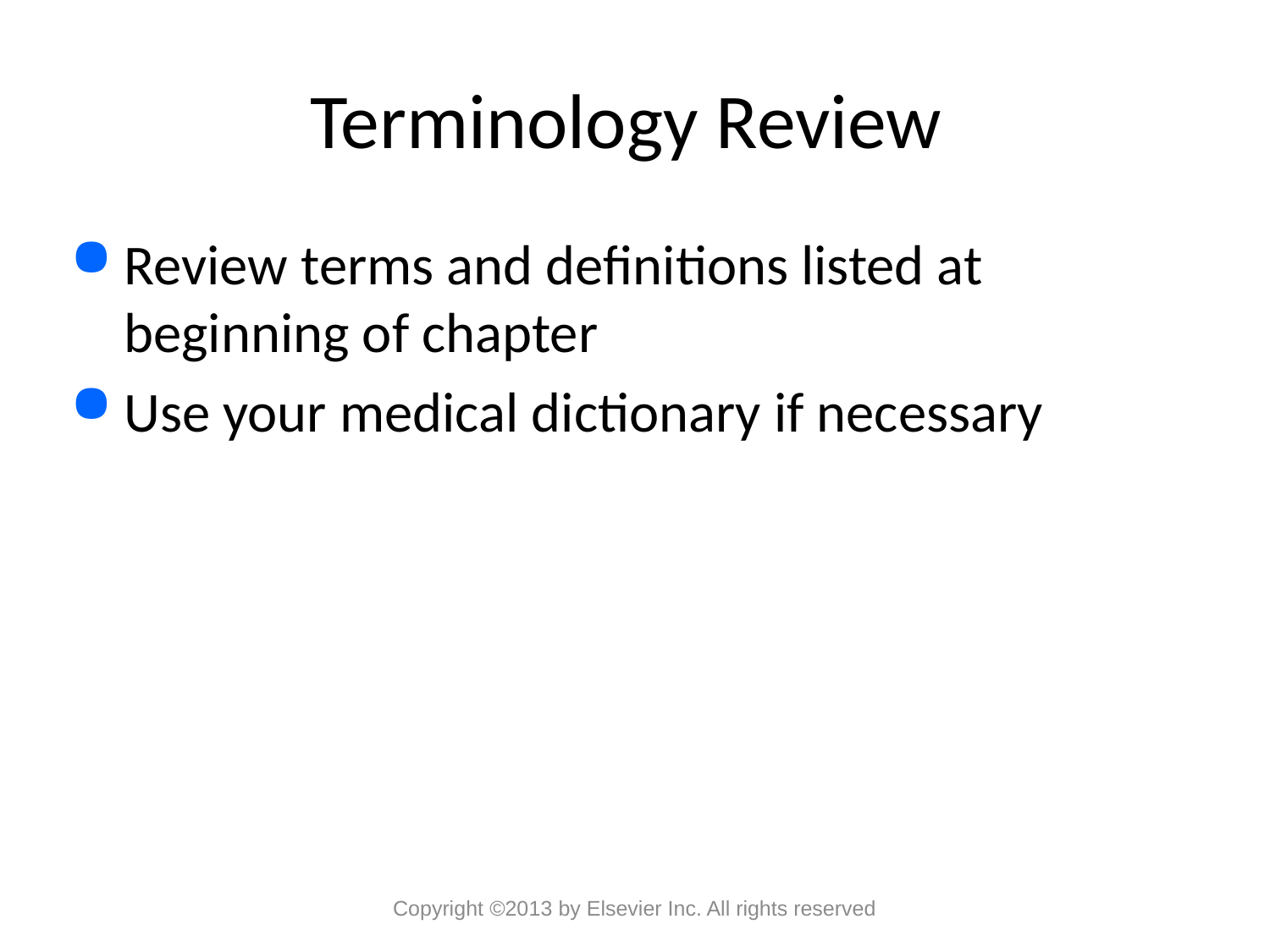

# Terminology Review
Review terms and definitions listed at beginning of chapter
Use your medical dictionary if necessary

Copyright ©2013 by Elsevier Inc. All rights reserved